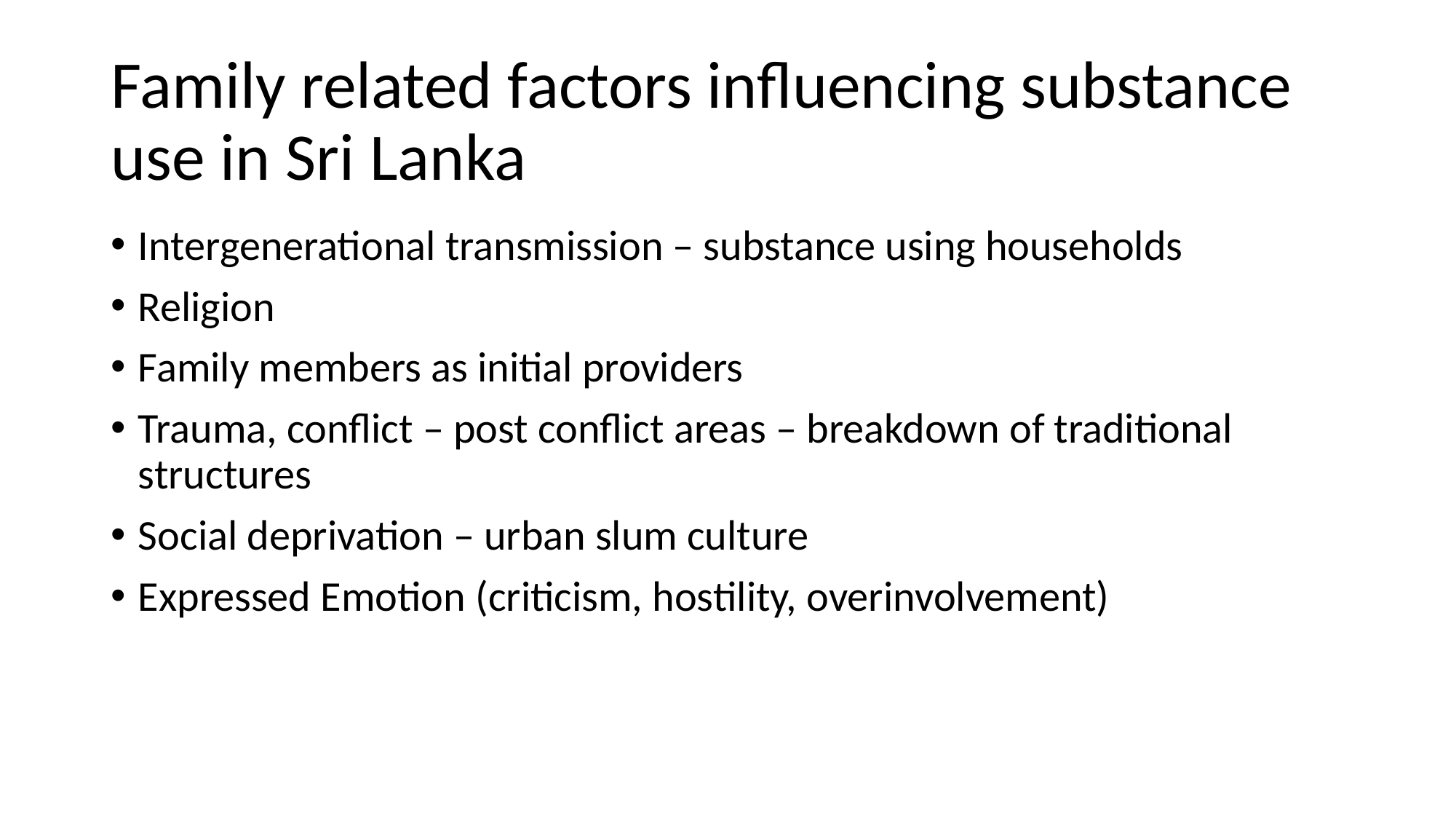

# Family related factors influencing substance use in Sri Lanka
Intergenerational transmission – substance using households
Religion
Family members as initial providers
Trauma, conflict – post conflict areas – breakdown of traditional structures
Social deprivation – urban slum culture
Expressed Emotion (criticism, hostility, overinvolvement)